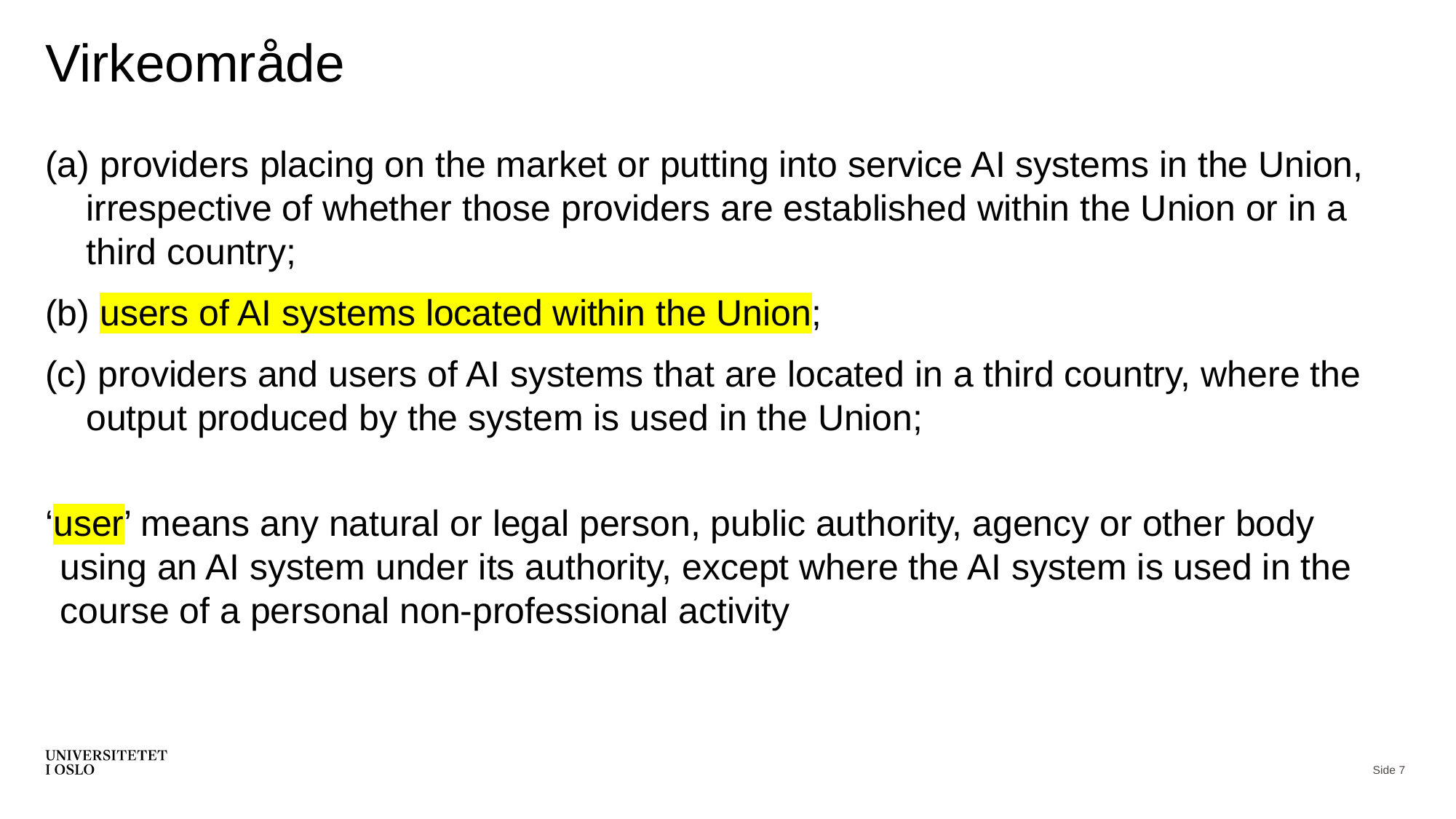

# Virkeområde
 providers placing on the market or putting into service AI systems in the Union, irrespective of whether those providers are established within the Union or in a third country;
 users of AI systems located within the Union;
 providers and users of AI systems that are located in a third country, where the output produced by the system is used in the Union;

‘user’ means any natural or legal person, public authority, agency or other body using an AI system under its authority, except where the AI system is used in the course of a personal non-professional activity

Side 7